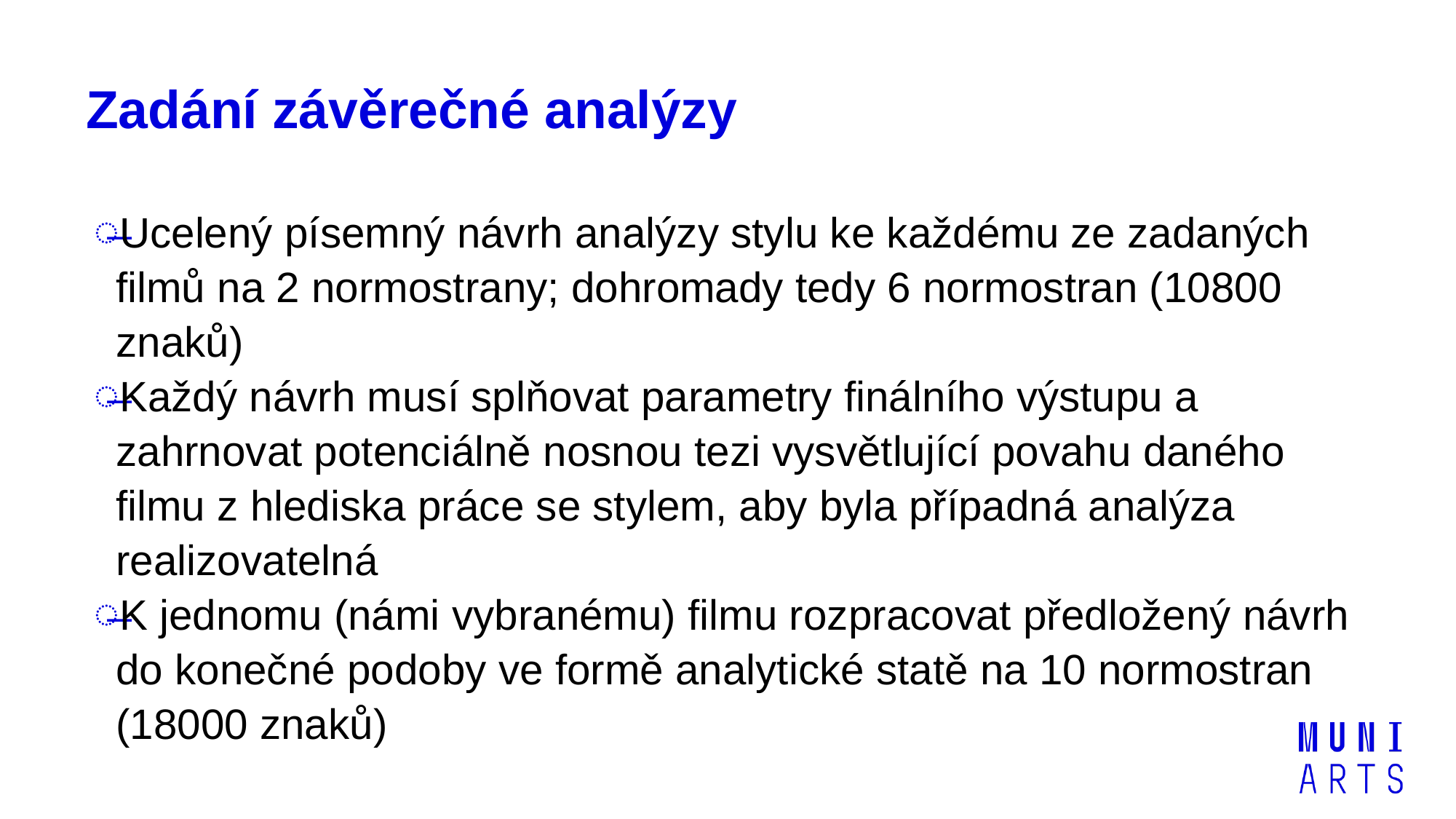

# Zadání závěrečné analýzy
Ucelený písemný návrh analýzy stylu ke každému ze zadaných filmů na 2 normostrany; dohromady tedy 6 normostran (10800 znaků)
Každý návrh musí splňovat parametry finálního výstupu a zahrnovat potenciálně nosnou tezi vysvětlující povahu daného filmu z hlediska práce se stylem, aby byla případná analýza realizovatelná
K jednomu (námi vybranému) filmu rozpracovat předložený návrh do konečné podoby ve formě analytické statě na 10 normostran (18000 znaků)